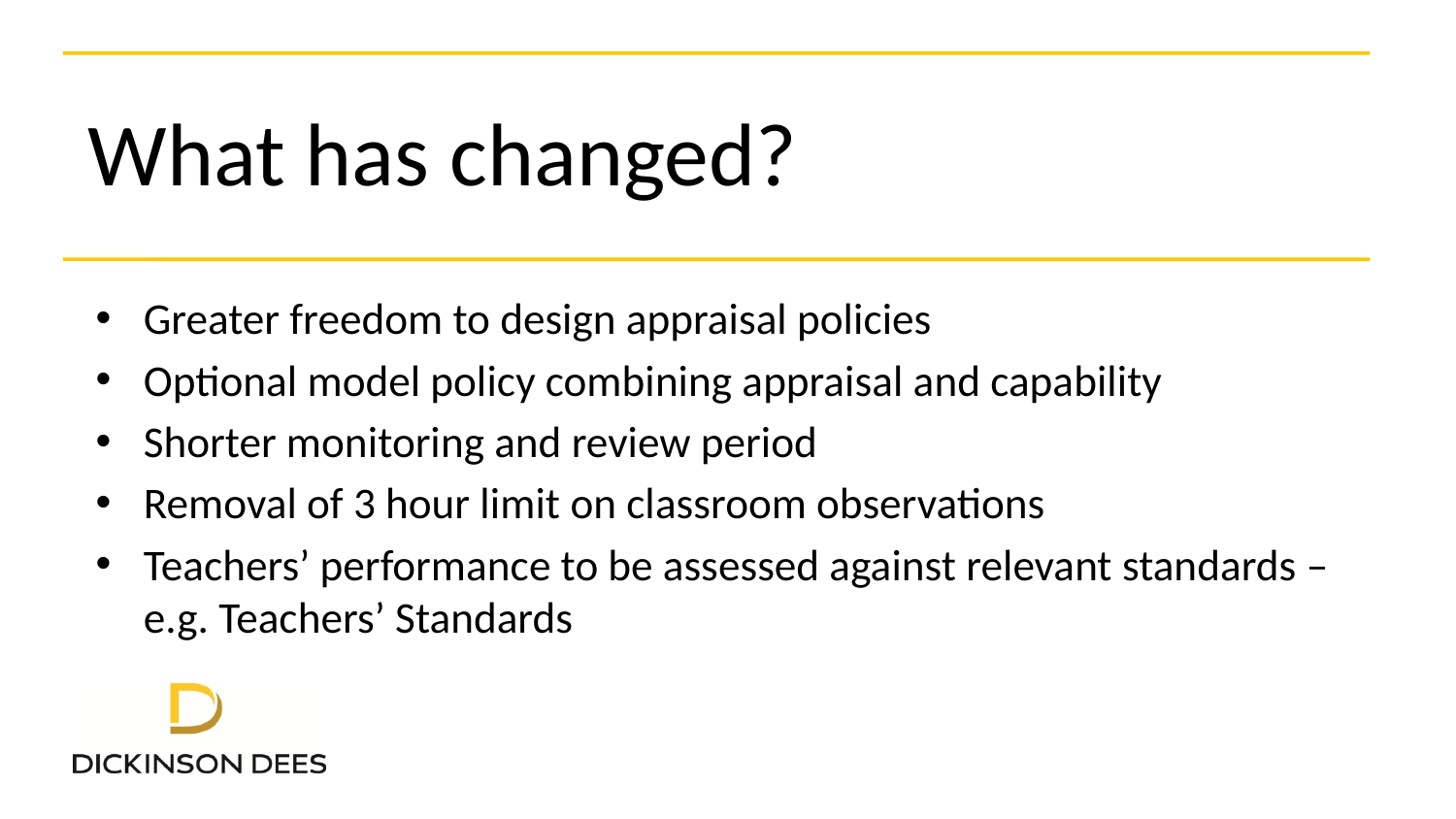

# What has changed?
Greater freedom to design appraisal policies
Optional model policy combining appraisal and capability
Shorter monitoring and review period
Removal of 3 hour limit on classroom observations
Teachers’ performance to be assessed against relevant standards – e.g. Teachers’ Standards